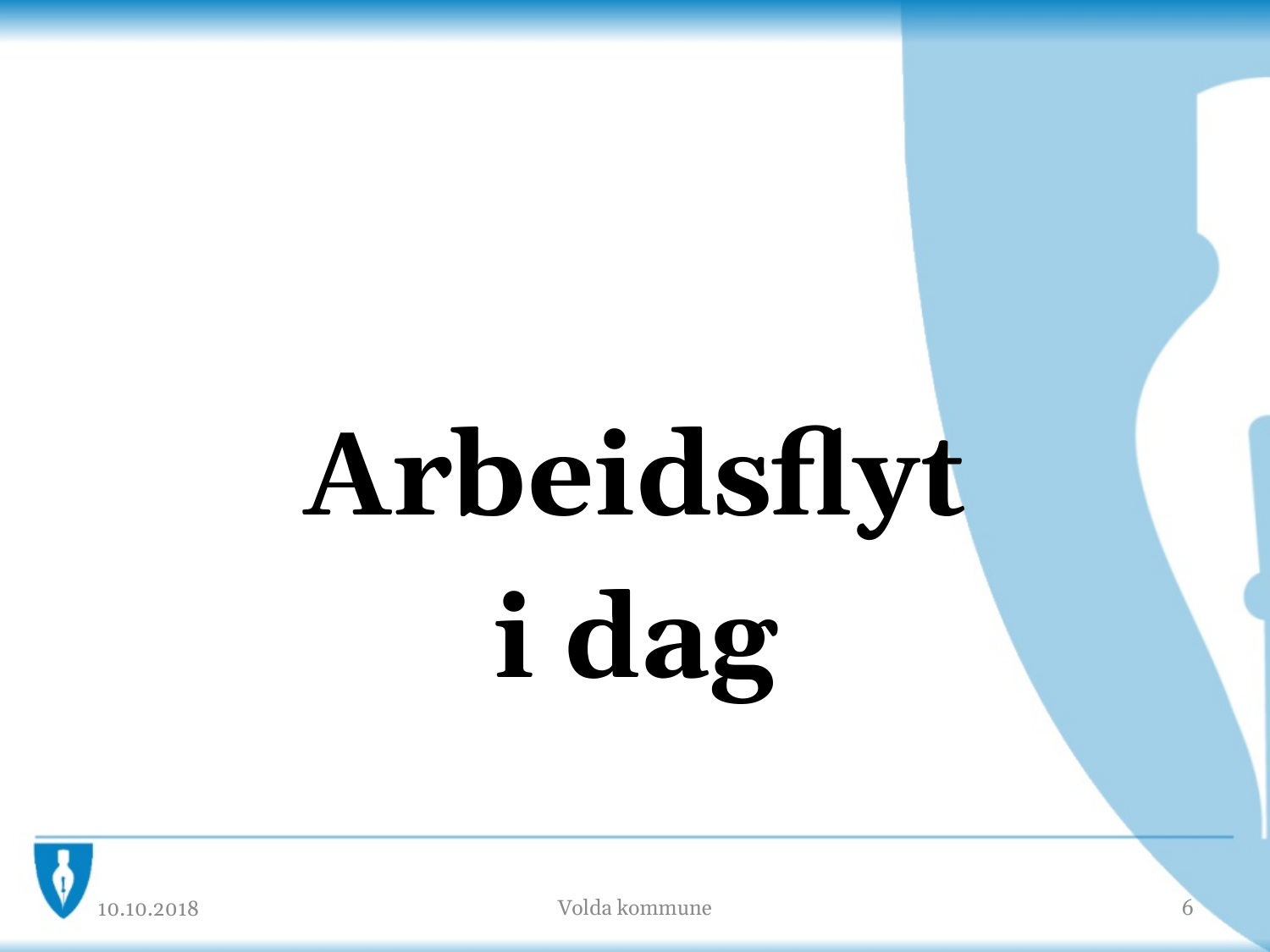

#

Arbeidsflyt
i dag
10.10.2018
Volda kommune
6